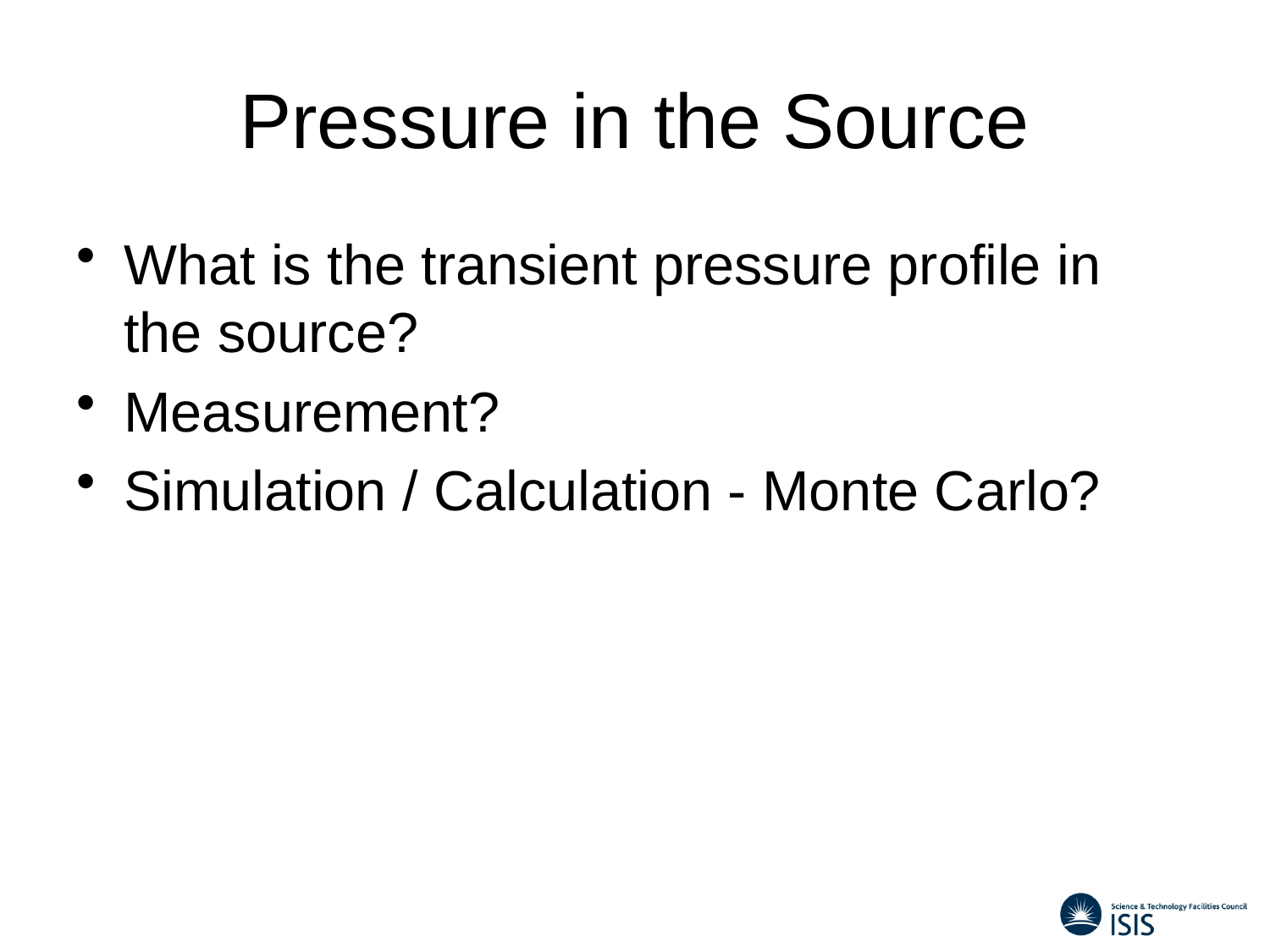

# Pressure in the Source
What is the transient pressure profile in the source?
Measurement?
Simulation / Calculation - Monte Carlo?